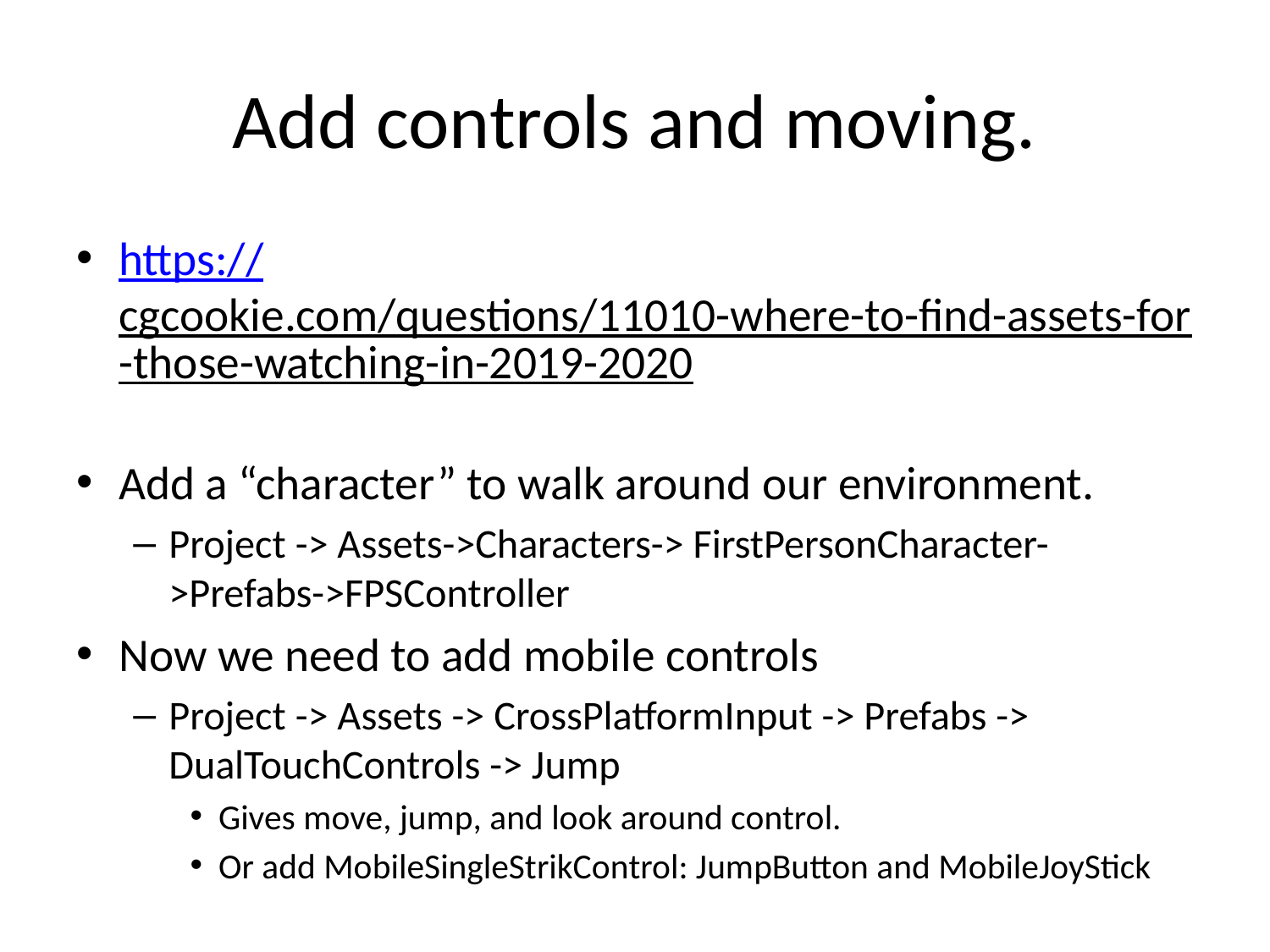

# Add controls and moving.
https://cgcookie.com/questions/11010-where-to-find-assets-for-those-watching-in-2019-2020
Add a “character” to walk around our environment.
Project -> Assets->Characters-> FirstPersonCharacter->Prefabs->FPSController
Now we need to add mobile controls
Project -> Assets -> CrossPlatformInput -> Prefabs -> DualTouchControls -> Jump
Gives move, jump, and look around control.
Or add MobileSingleStrikControl: JumpButton and MobileJoyStick